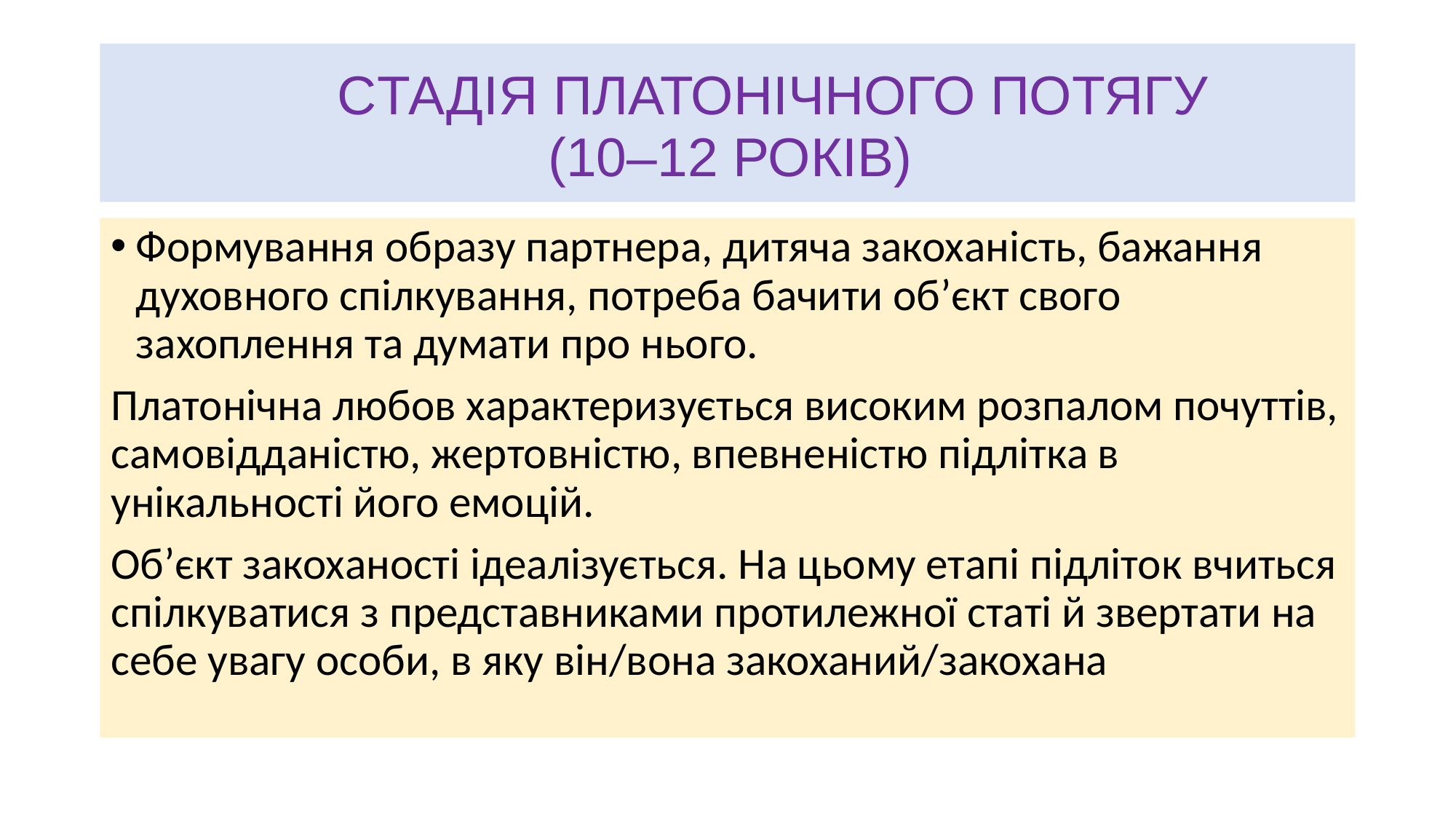

# СТАДІЯ ПЛАТОНІЧНОГО ПОТЯГУ (10–12 РОКІВ)
Формування образу партнера, дитяча закоханість, бажання духовного спілкування, потреба бачити об’єкт свого захоплення та думати про нього.
Платонічна любов характеризується високим розпалом почуттів, самовідданістю, жертовністю, впевненістю підлітка в унікальності його емоцій.
Об’єкт закоханості ідеалізується. На цьому етапі підліток вчиться спілкуватися з представниками протилежної статі й звертати на себе увагу особи, в яку він/вона закоханий/закохана